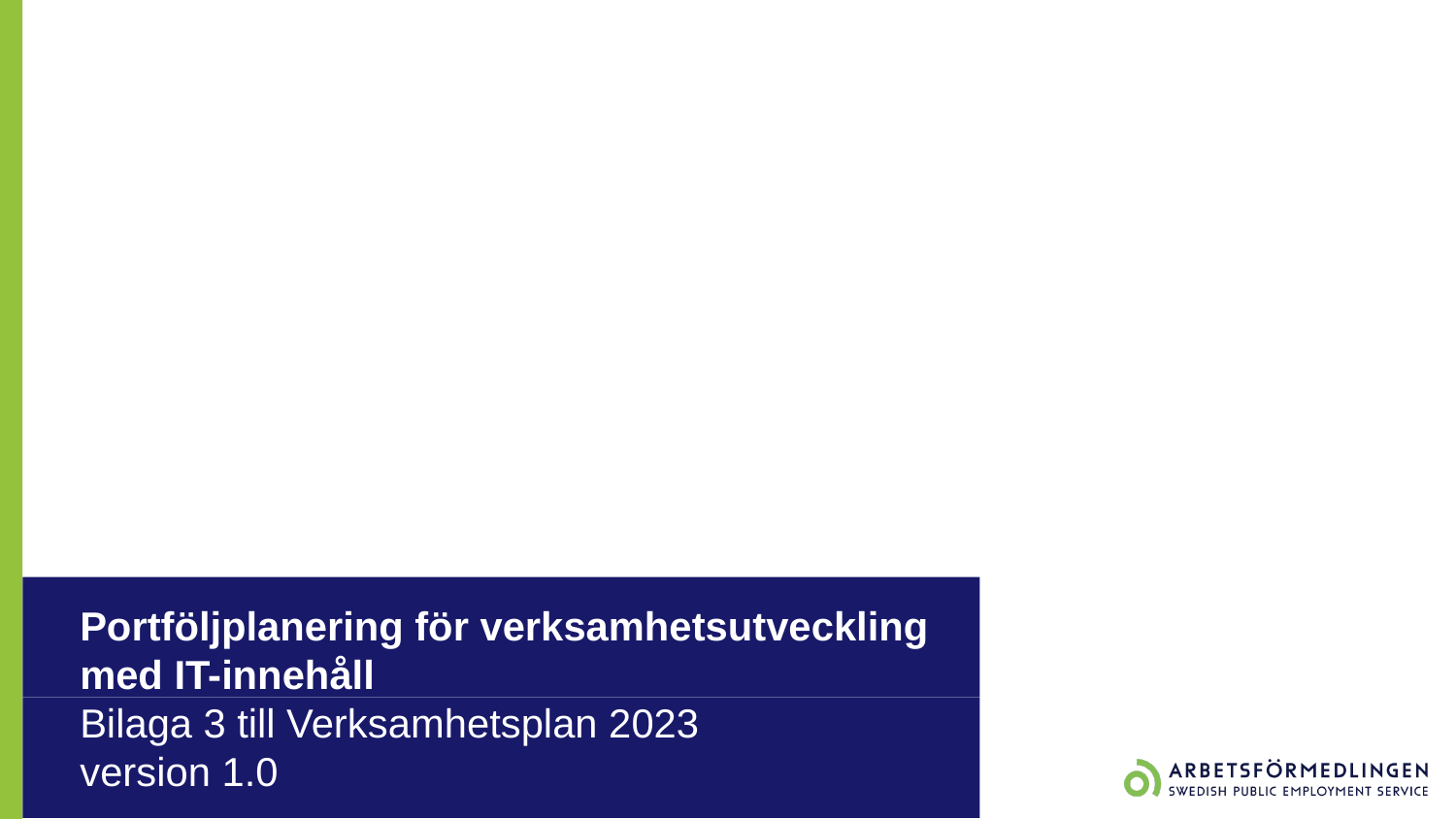

# Portföljplanering för verksamhetsutveckling med IT-innehåll
Bilaga 3 till Verksamhetsplan 2023
version 1.0